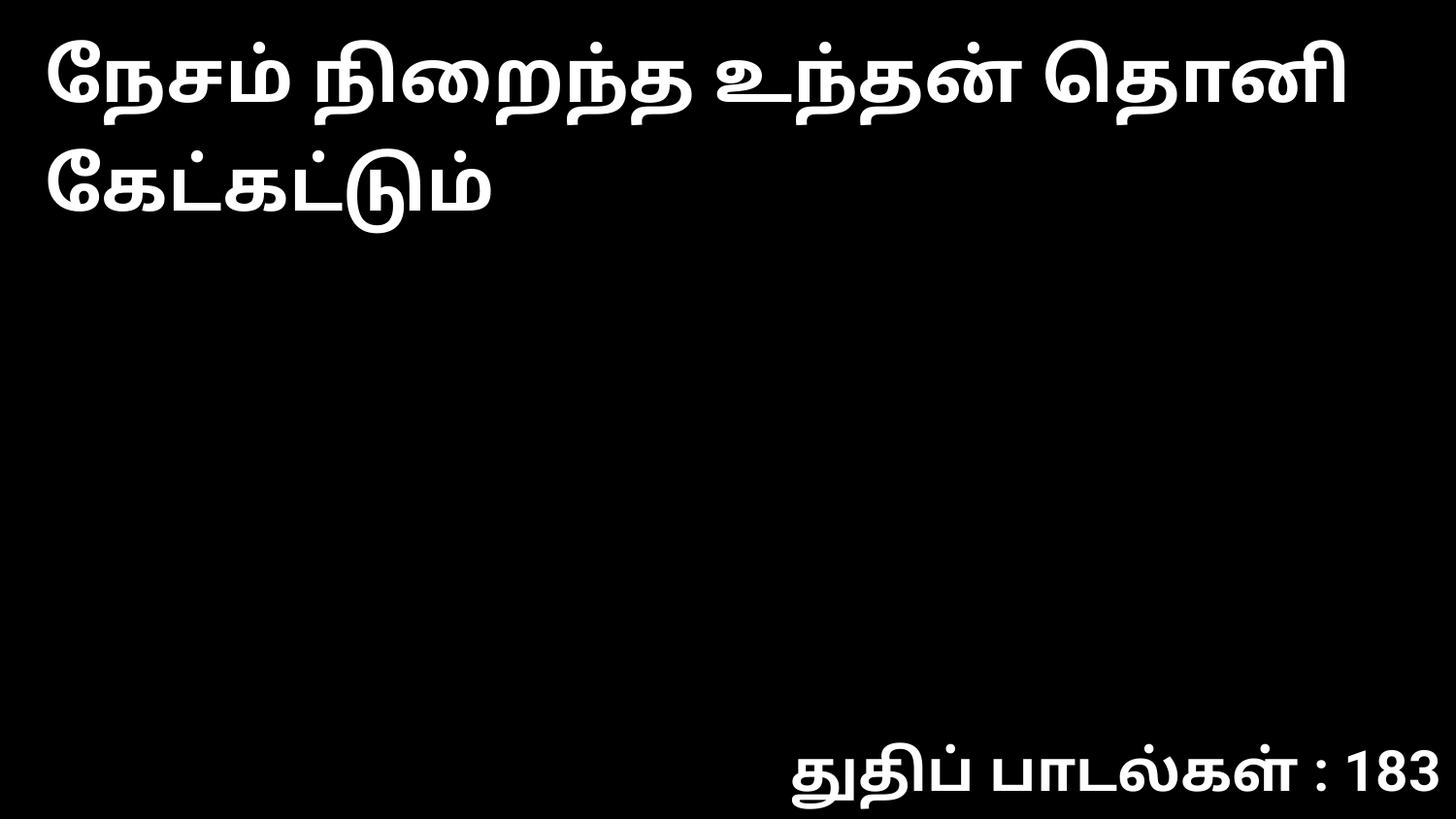

நேசம் நிறைந்த உந்தன் தொனி கேட்கட்டும்
துதிப் பாடல்கள் : 183